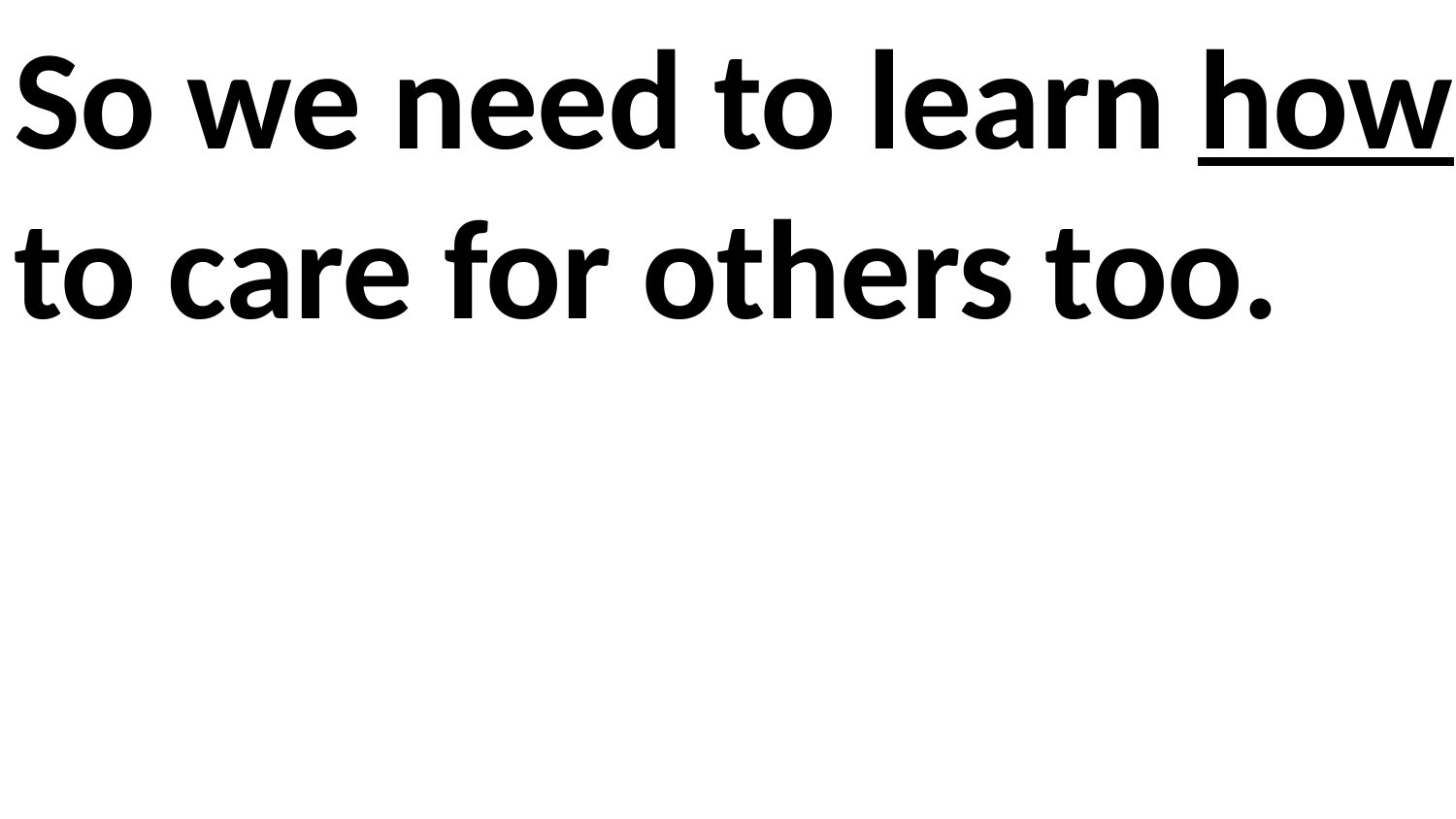

So we need to learn how to care for others too.